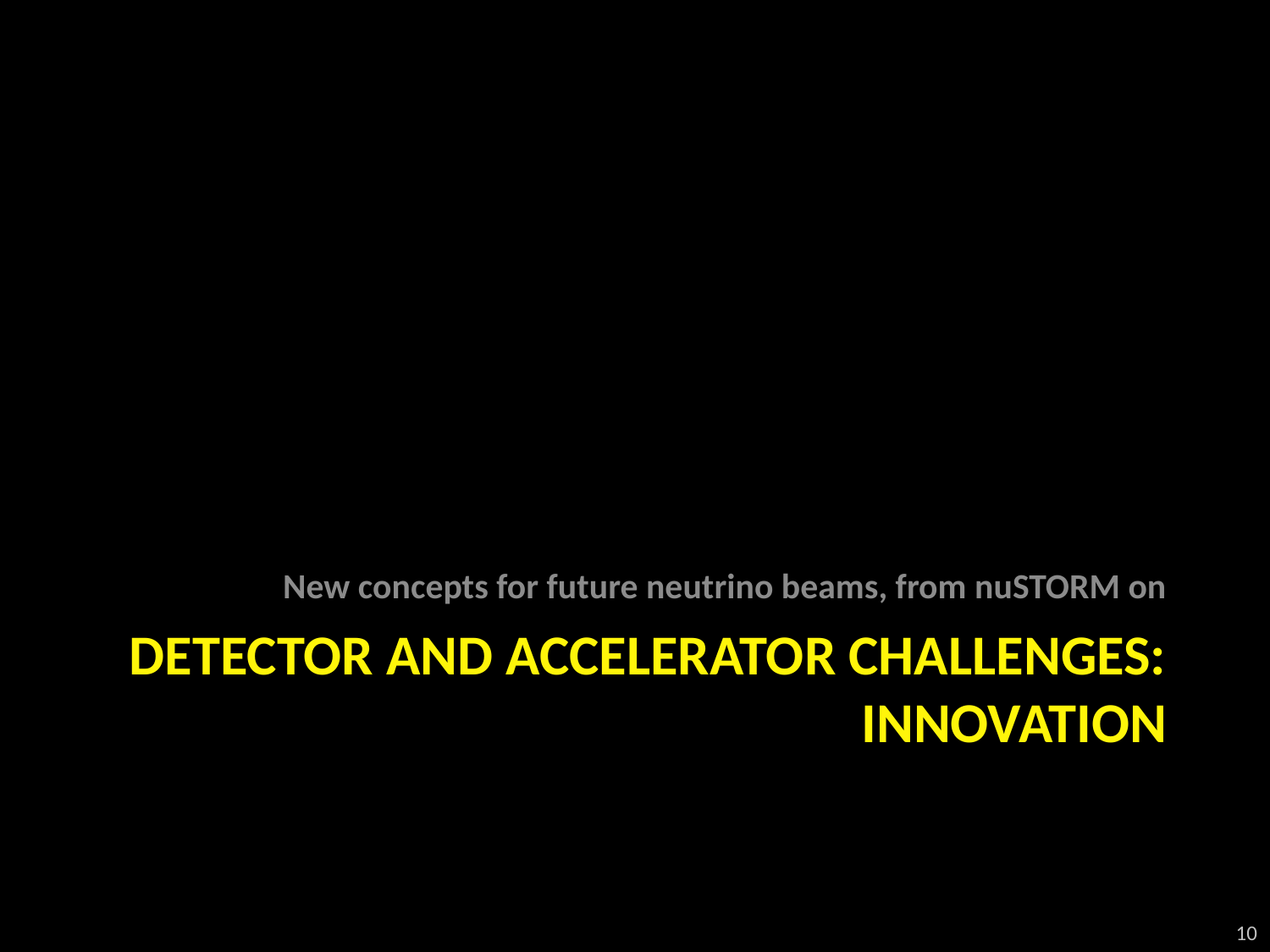

New concepts for future neutrino beams, from nuSTORM on
# Detector and accelerator challenges: innovation
10